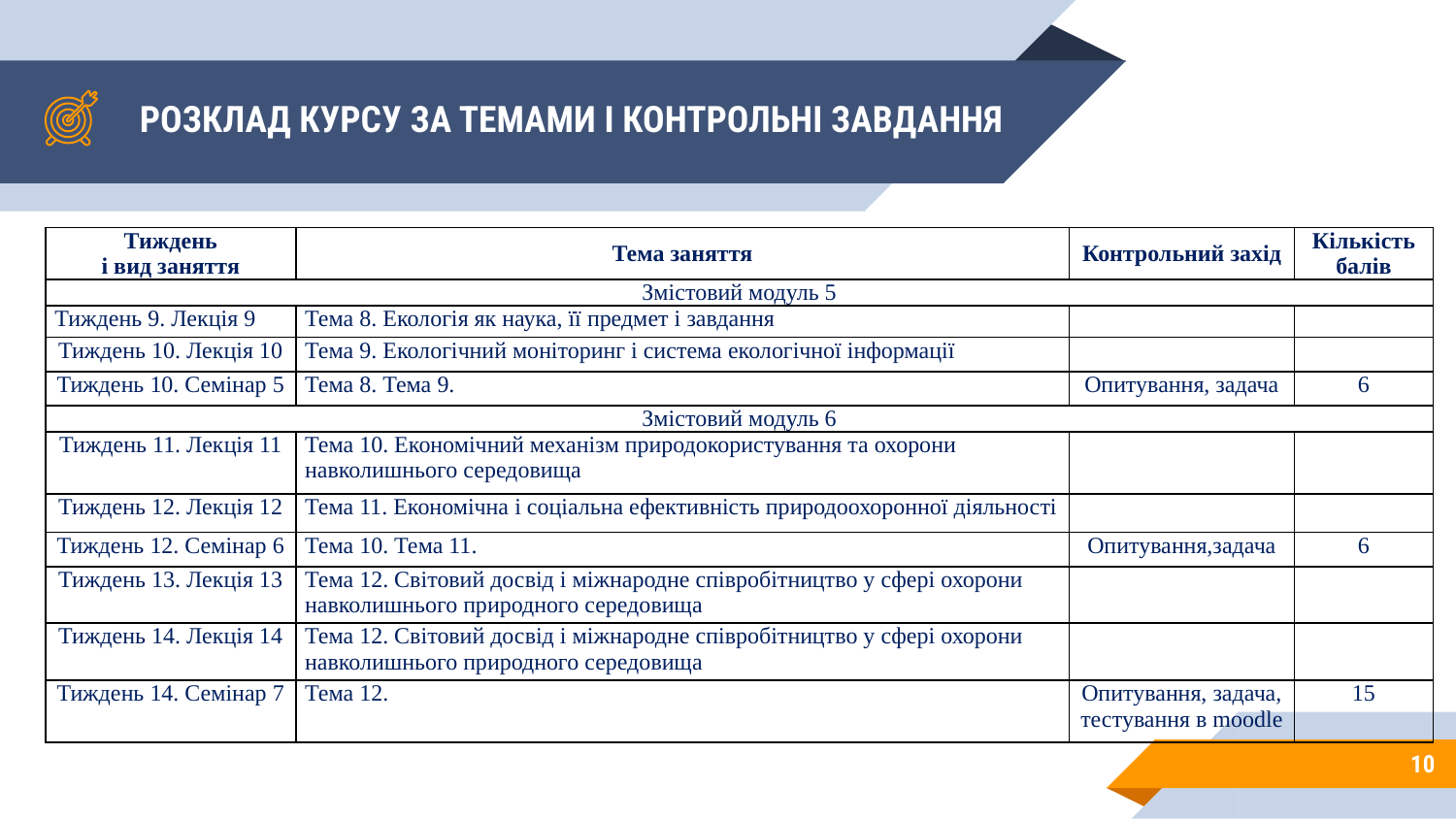

# РОЗКЛАД КУРСУ ЗА ТЕМАМИ І КОНТРОЛЬНІ ЗАВДАННЯ

| Тиждень і вид заняття | Тема заняття | Контрольний захід | Кількість балів |
| --- | --- | --- | --- |
| Змістовий модуль 5 |  |  |  |
| Тиждень 9. Лекція 9 | Тема 8. Екологія як наука, її предмет і завдання |  |  |
| Тиждень 10. Лекція 10 | Тема 9. Екологічний моніторинг і система екологічної інформації |  |  |
| Тиждень 10. Семінар 5 | Тема 8. Тема 9. | Опитування, задача | 6 |
| Змістовий модуль 6 |  |  |  |
| Тиждень 11. Лекція 11 | Тема 10. Економічний механізм природокористування та охорони навколишнього середовища |  |  |
| Тиждень 12. Лекція 12 | Тема 11. Економічна і соціальна ефективність природоохоронної діяльності |  |  |
| Тиждень 12. Семінар 6 | Тема 10. Тема 11. | Опитування,задача | 6 |
| Тиждень 13. Лекція 13 | Тема 12. Світовий досвід і міжнародне співробітництво у сфері охорони навколишнього природного середовища |  |  |
| Тиждень 14. Лекція 14 | Тема 12. Світовий досвід і міжнародне співробітництво у сфері охорони навколишнього природного середовища |  |  |
| Тиждень 14. Семінар 7 | Тема 12. | Опитування, задача, тестування в moodle | 15 |
10